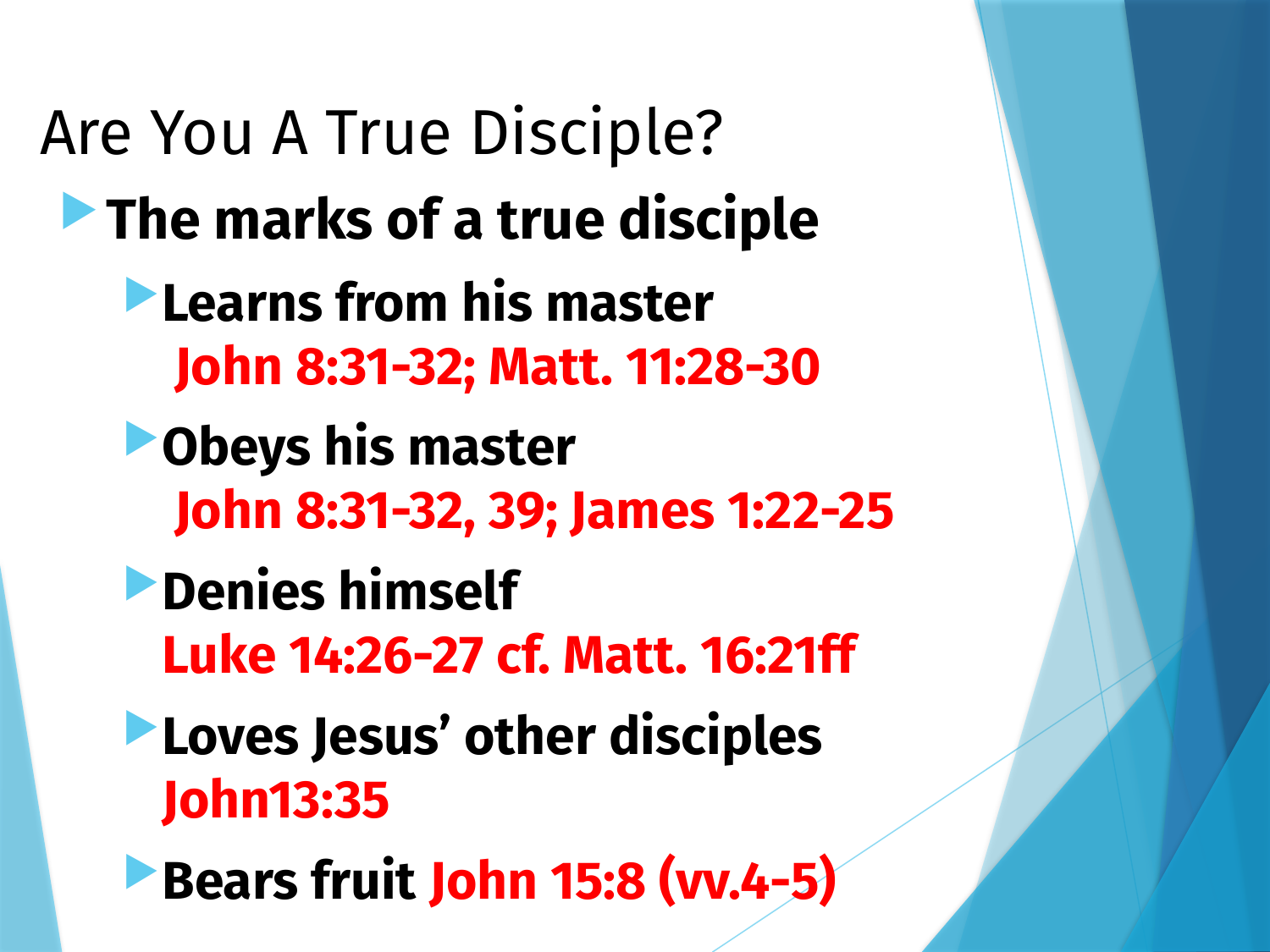

# Are You A True Disciple?
The marks of a true disciple
Learns from his master                        John 8:31-32; Matt. 11:28-30
Obeys his master                                   John 8:31-32, 39; James 1:22-25
Denies himself                                   Luke 14:26-27 cf. Matt. 16:21ff
Loves Jesus’ other disciples John13:35
Bears fruit John 15:8 (vv.4-5)